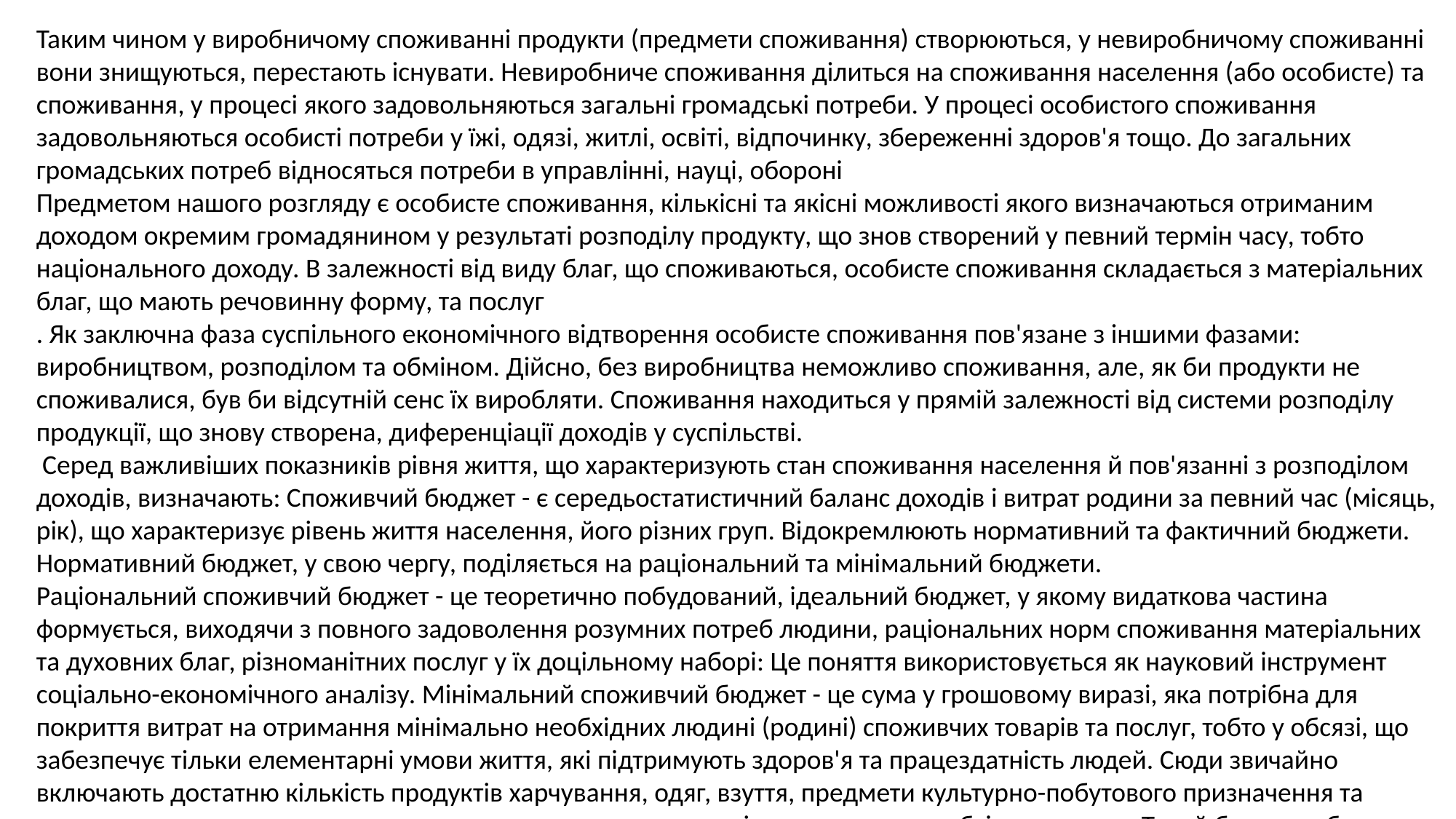

Таким чином у виробничому споживанні продукти (предмети споживання) створюються, у невиробничому споживанні вони знищуються, перестають існувати. Невиробниче споживання ділиться на споживання населення (або особисте) та споживання, у процесі якого задовольняються загальні громадські потреби. У процесі особистого споживання задовольняються особисті потреби у їжі, одязі, житлі, освіті, відпочинку, збереженні здоров'я тощо. До загальних громадських потреб відносяться потреби в управлінні, науці, обороні
Предметом нашого розгляду є особисте споживання, кількісні та якісні можливості якого визначаються отриманим доходом окремим громадянином у результаті розподілу продукту, що знов створений у певний термін часу, тобто національного доходу. В залежності від виду благ, що споживаються, особисте споживання складається з матеріальних благ, що мають речовинну форму, та послуг
. Як заключна фаза суспільного економічного відтворення особисте споживання пов'язане з іншими фазами: виробництвом, розподілом та обміном. Дійсно, без виробництва неможливо споживання, але, як би продукти не споживалися, був би відсутній сенс їх виробляти. Споживання находиться у прямій залежності від системи розподілу продукції, що знову створена, диференціації доходів у суспільстві.
 Серед важливіших показників рівня життя, що характеризують стан споживання населення й пов'язанні з розподілом доходів, визначають: Споживчий бюджет - є середьостатистичний баланс доходів і витрат родини за певний час (місяць, рік), що характеризує рівень життя населення, його різних груп. Відокремлюють нормативний та фактичний бюджети. Нормативний бюджет, у свою чергу, поділяється на раціональний та мінімальний бюджети.
Раціональний споживчий бюджет - це теоретично побудований, ідеальний бюджет, у якому видаткова частина формується, виходячи з повного задоволення розумних потреб людини, раціональних норм споживання матеріальних та духовних благ, різноманітних послуг у їх доцільному наборі: Це поняття використовується як науковий інструмент соціально-економічного аналізу. Мінімальний споживчий бюджет - це сума у грошовому виразі, яка потрібна для покриття витрат на отримання мінімально необхідних людині (родині) споживчих товарів та послуг, тобто у обсязі, що забезпечує тільки елементарні умови життя, які підтримують здоров'я та працездатність людей. Сюди звичайно включають достатню кількість продуктів харчування, одяг, взуття, предмети культурно-побутового призначення та господарського вжитку, а також оплату житла, транспорту та інших життєво необхідних послуг. Такий бюджет обмежує придбання товарів тривалого вжитку (меблів, складної електропобутової техніки тощо), не передбачає витрати на придбання автомобіля, квартири, дачі, відпочинок на курорті. Цей показник використовується як основа для визначення розмірів оплати праці, пенсій, стипендій та деяких соціальних виплат.